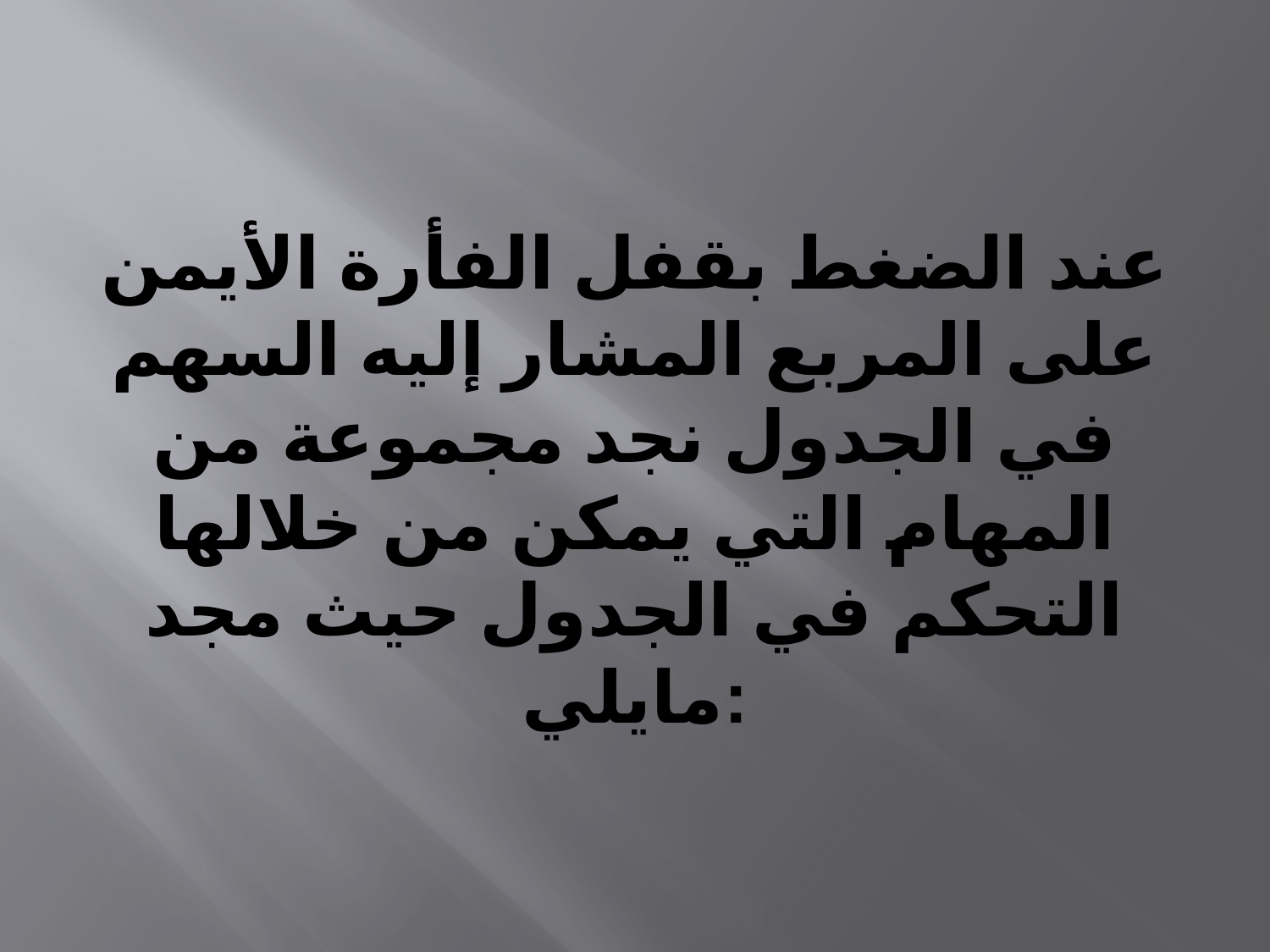

# عند الضغط بقفل الفأرة الأيمن على المربع المشار إليه السهم في الجدول نجد مجموعة من المهام التي يمكن من خلالها التحكم في الجدول حيث مجد مايلي: